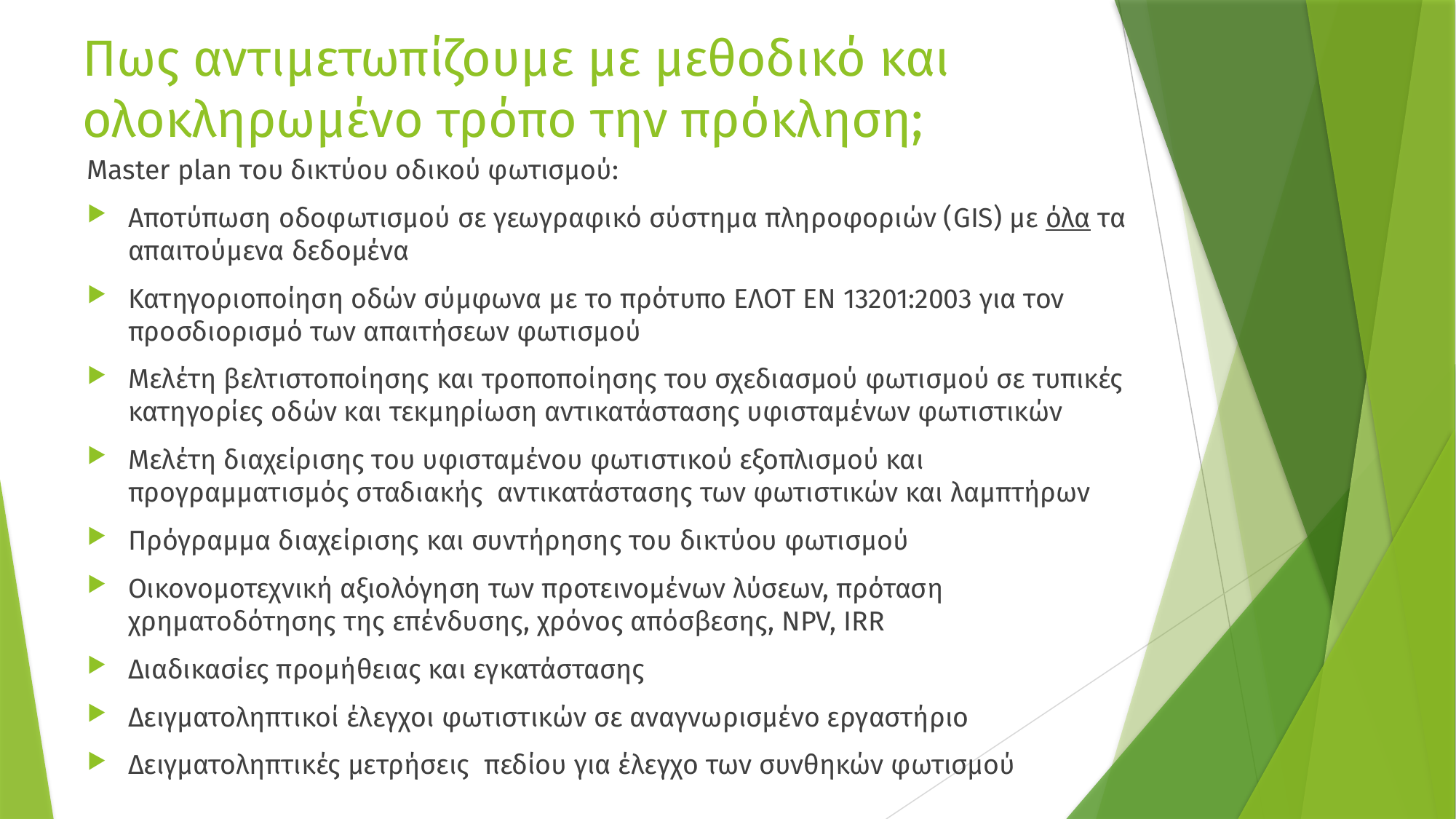

# Πως αντιμετωπίζουμε με μεθοδικό και ολοκληρωμένο τρόπο την πρόκληση;
Master plan του δικτύου οδικού φωτισμού:
Αποτύπωση οδοφωτισμού σε γεωγραφικό σύστημα πληροφοριών (GIS) με όλα τα απαιτούμενα δεδομένα
Κατηγοριοποίηση οδών σύμφωνα με το πρότυπο ΕΛΟΤ ΕΝ 13201:2003 για τον προσδιορισμό των απαιτήσεων φωτισμού
Μελέτη βελτιστοποίησης και τροποποίησης του σχεδιασμού φωτισμού σε τυπικές κατηγορίες οδών και τεκμηρίωση αντικατάστασης υφισταμένων φωτιστικών
Μελέτη διαχείρισης του υφισταμένου φωτιστικού εξοπλισμού και προγραμματισμός σταδιακής  αντικατάστασης των φωτιστικών και λαμπτήρων
Πρόγραμμα διαχείρισης και συντήρησης του δικτύου φωτισμού
Οικονομοτεχνική αξιολόγηση των προτεινομένων λύσεων, πρόταση χρηματοδότησης της επένδυσης, χρόνος απόσβεσης, NPV, IRR
Διαδικασίες προμήθειας και εγκατάστασης
Δειγματοληπτικοί έλεγχοι φωτιστικών σε αναγνωρισμένο εργαστήριο
Δειγματοληπτικές μετρήσεις  πεδίου για έλεγχο των συνθηκών φωτισμού